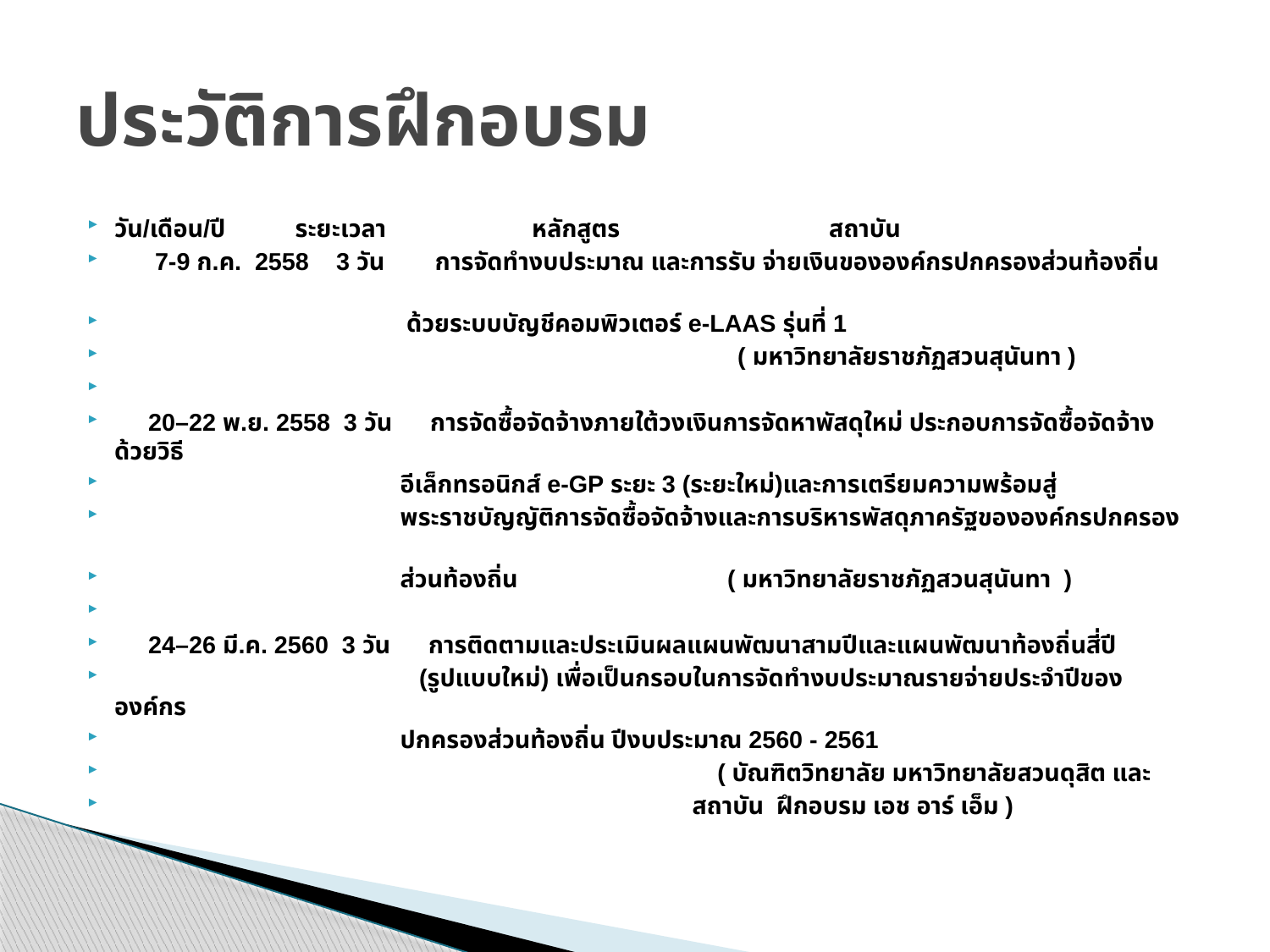

# ประวัติการฝึกอบรม
วัน/เดือน/ปี           ระยะเวลา                       หลักสูตร                                 สถาบัน
      7-9 ก.ค.  2558    3 วัน        การจัดทำงบประมาณ และการรับ จ่ายเงินขององค์กรปกครองส่วนท้องถิ่น
                                              ด้วยระบบบัญชีคอมพิวเตอร์ e-LAAS รุ่นที่ 1
                                                                                            ( มหาวิทยาลัยราชภัฏสวนสุนันทา )

     20–22 พ.ย. 2558  3 วัน      การจัดซื้อจัดจ้างภายใต้วงเงินการจัดหาพัสดุใหม่ ประกอบการจัดซื้อจัดจ้างด้วยวิธี
                                             อีเล็กทรอนิกส์ e-GP ระยะ 3 (ระยะใหม่)และการเตรียมความพร้อมสู่
                                             พระราชบัญญัติการจัดซื้อจัดจ้างและการบริหารพัสดุภาครัฐขององค์กรปกครอง
                                             ส่วนท้องถิ่น                                 ( มหาวิทยาลัยราชภัฏสวนสุนันทา  )

     24–26 มี.ค. 2560  3 วัน      การติดตามและประเมินผลแผนพัฒนาสามปีและแผนพัฒนาท้องถิ่นสี่ปี
                                             (รูปแบบใหม่) เพื่อเป็นกรอบในการจัดทำงบประมาณรายจ่ายประจำปีขององค์กร
                                             ปกครองส่วนท้องถิ่น ปีงบประมาณ 2560 - 2561
                                                                                         ( บัณฑิตวิทยาลัย มหาวิทยาลัยสวนดุสิต และ
                                                                                           สถาบัน  ฝึกอบรม เอช อาร์ เอ็ม )